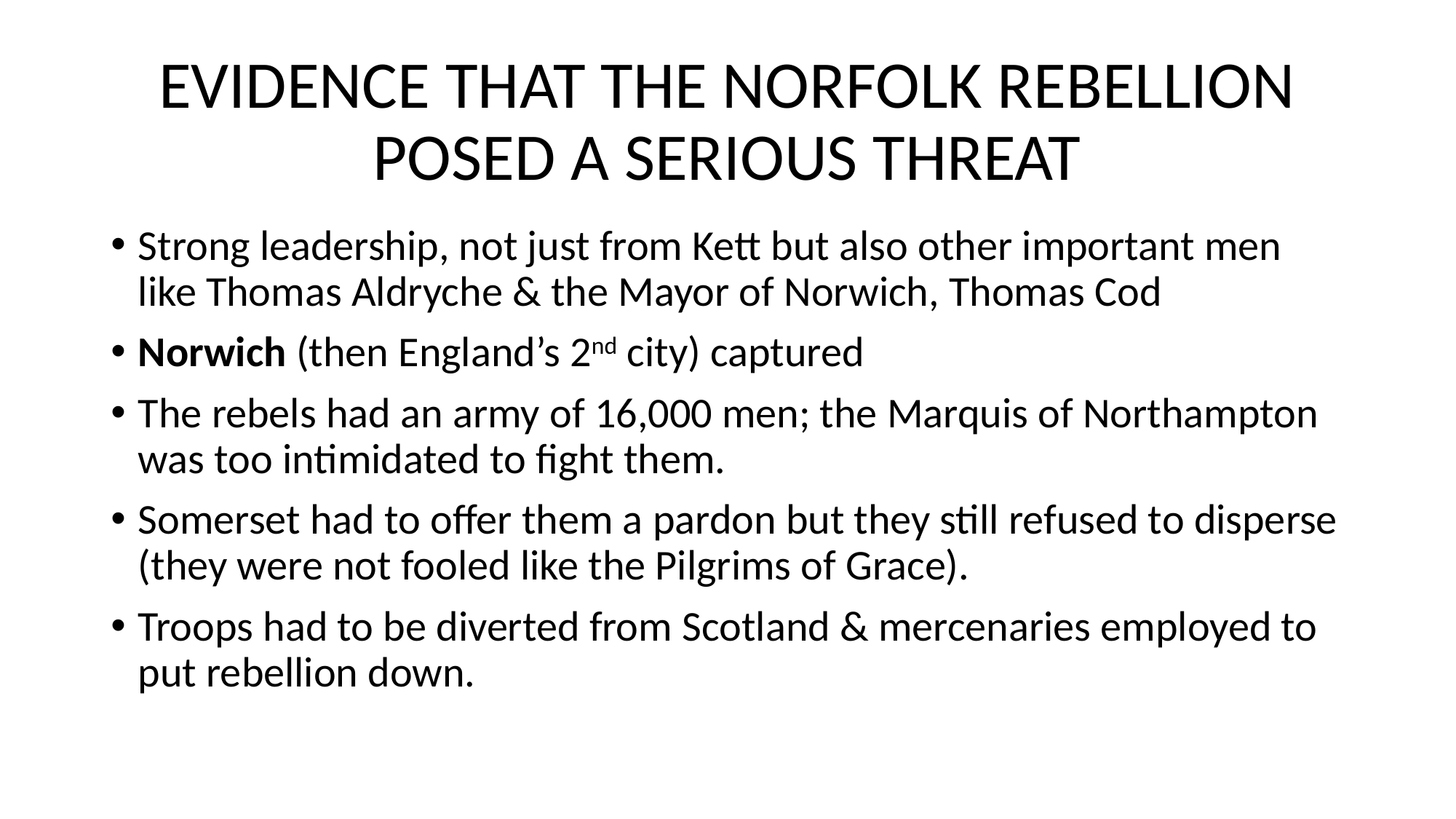

# EVIDENCE THAT THE NORFOLK REBELLION POSED A SERIOUS THREAT
Strong leadership, not just from Kett but also other important men like Thomas Aldryche & the Mayor of Norwich, Thomas Cod
Norwich (then England’s 2nd city) captured
The rebels had an army of 16,000 men; the Marquis of Northampton was too intimidated to fight them.
Somerset had to offer them a pardon but they still refused to disperse (they were not fooled like the Pilgrims of Grace).
Troops had to be diverted from Scotland & mercenaries employed to put rebellion down.